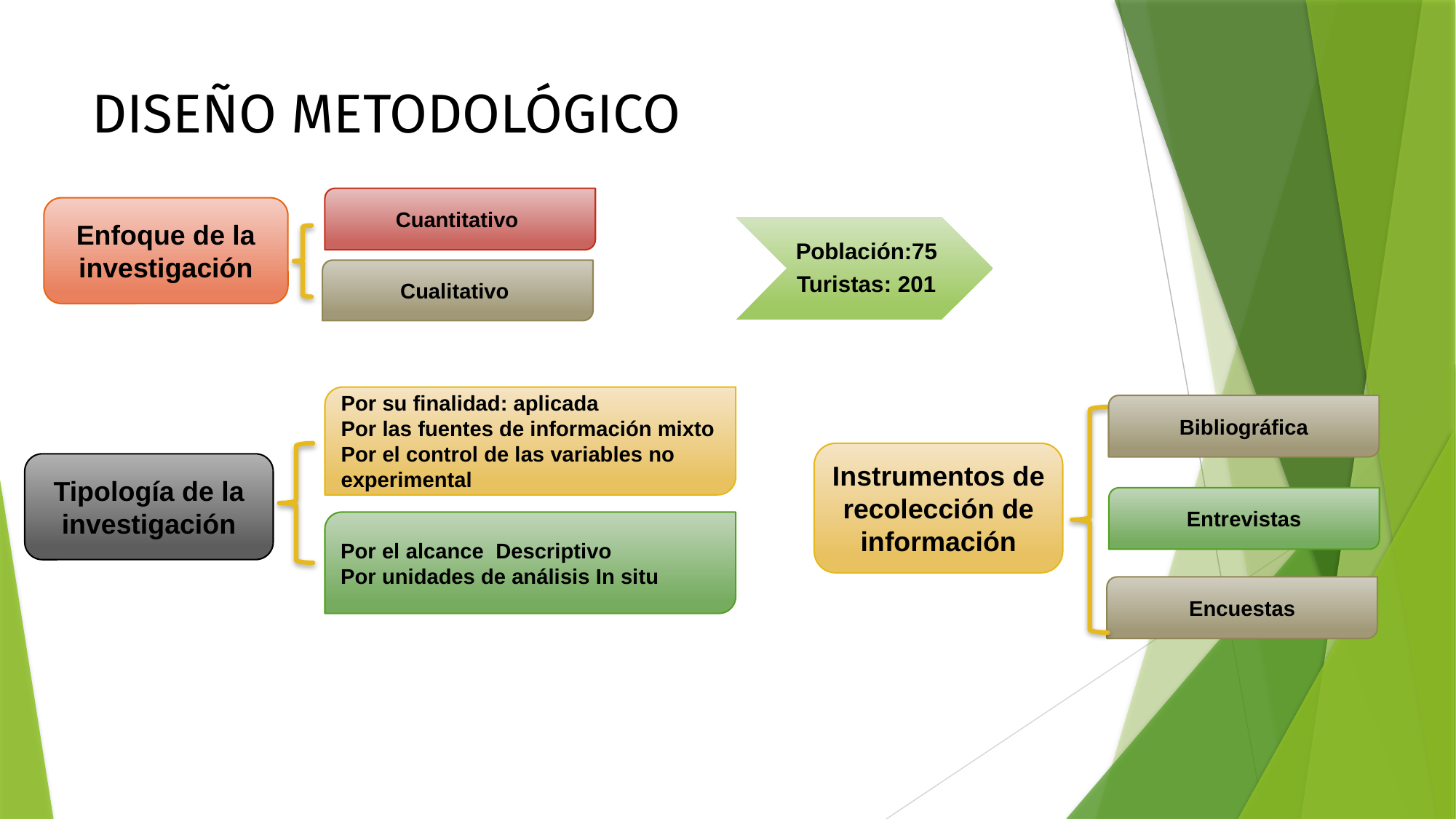

# DISEÑO METODOLÓGICO
Cuantitativo
Enfoque de la investigación

Población:75
Turistas: 201

Cualitativo

Por su finalidad: aplicada
Por las fuentes de información mixto
Por el control de las variables no experimental

Bibliográfica

Instrumentos de recolección de información
Tipología de la investigación
Entrevistas

Por el alcance  Descriptivo
Por unidades de análisis In situ

Encuestas